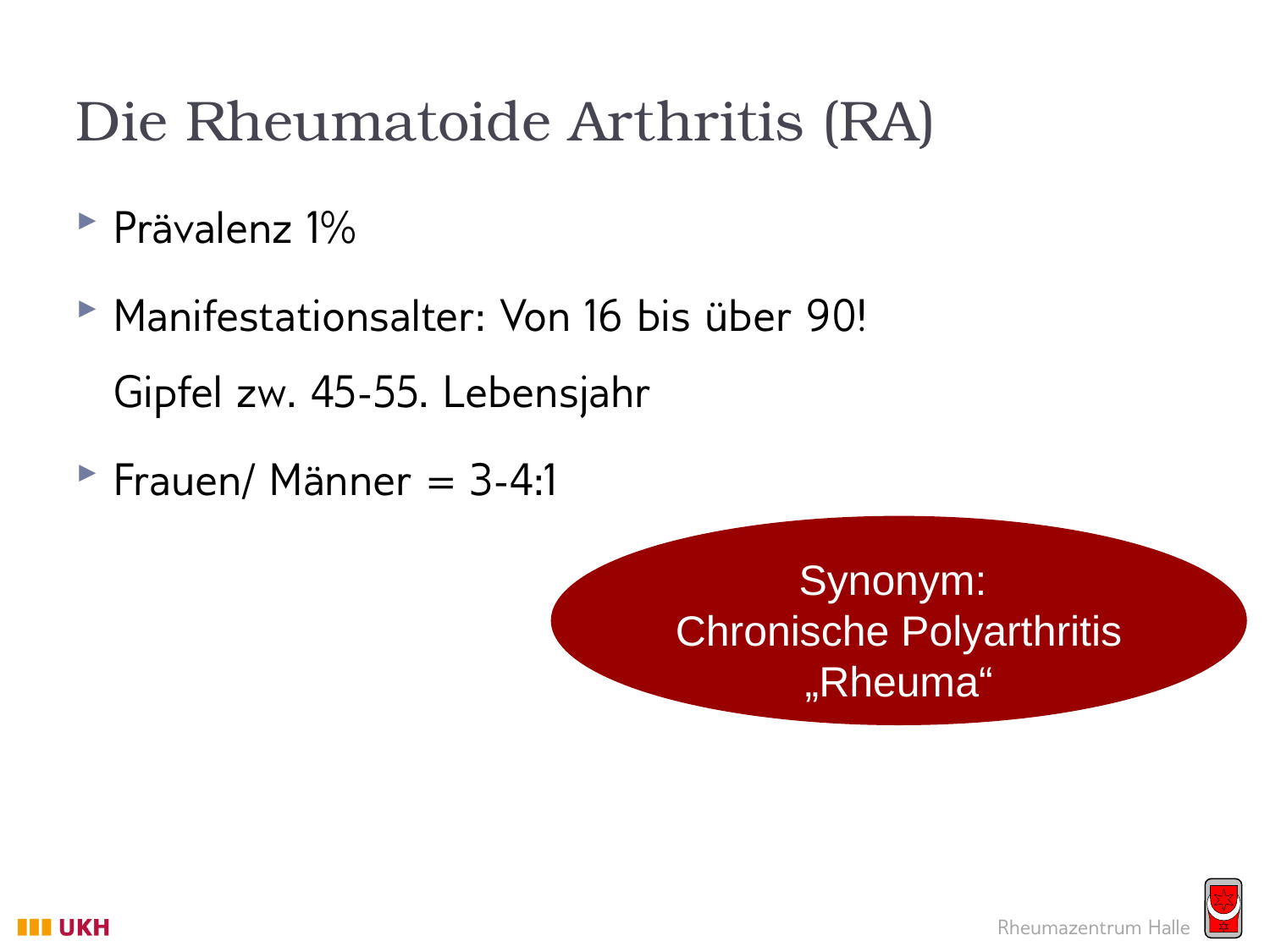

# Die Rheumatoide Arthritis (RA)
Prävalenz 1%
Manifestationsalter: Von 16 bis über 90!
Gipfel zw. 45-55. Lebensjahr
Frauen/ Männer = 3-4:1
Synonym:
Chronische Polyarthritis
„Rheuma“